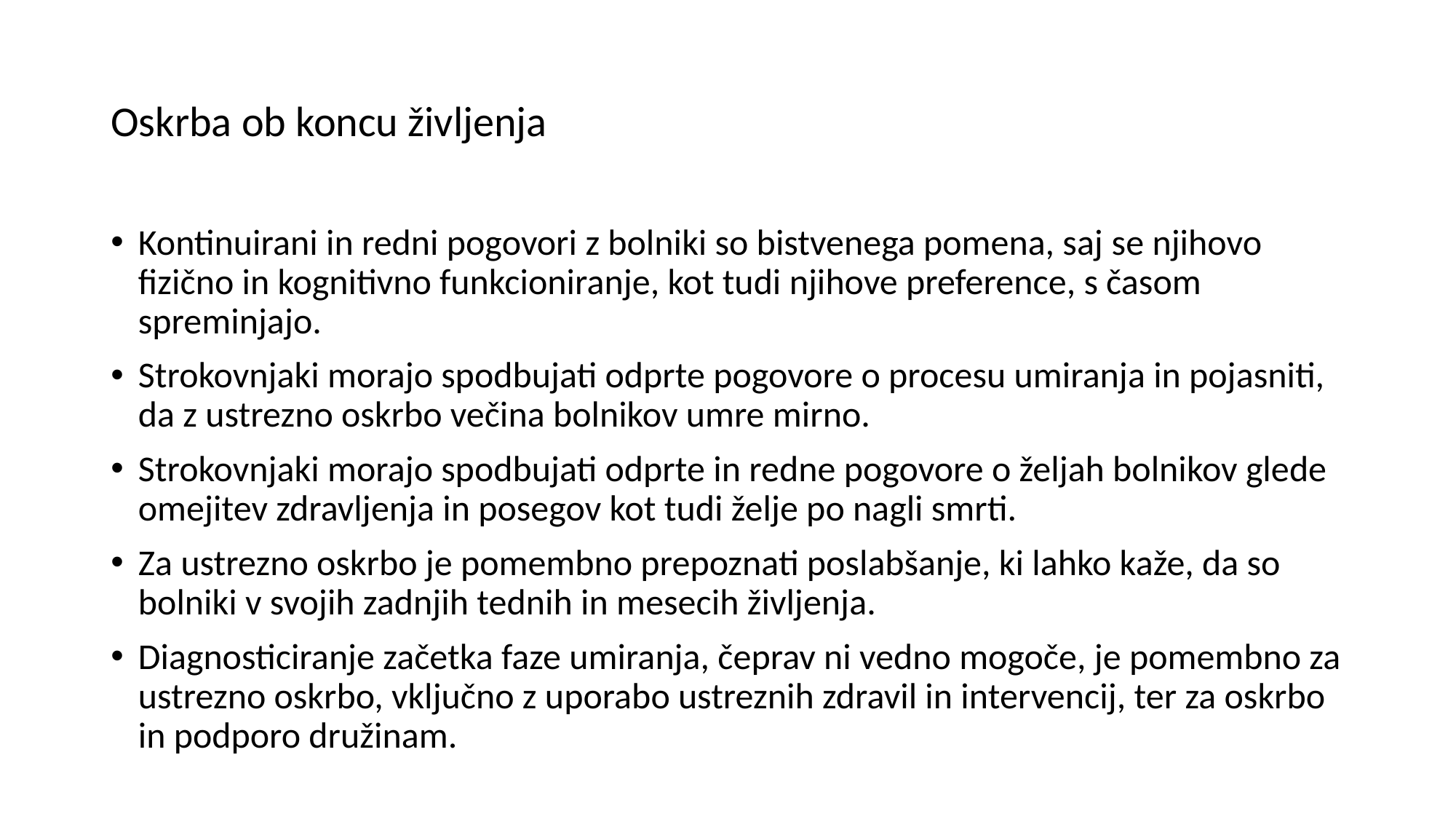

# Oskrba ob koncu življenja
Kontinuirani in redni pogovori z bolniki so bistvenega pomena, saj se njihovo fizično in kognitivno funkcioniranje, kot tudi njihove preference, s časom spreminjajo.
Strokovnjaki morajo spodbujati odprte pogovore o procesu umiranja in pojasniti, da z ustrezno oskrbo večina bolnikov umre mirno.
Strokovnjaki morajo spodbujati odprte in redne pogovore o željah bolnikov glede omejitev zdravljenja in posegov kot tudi želje po nagli smrti.
Za ustrezno oskrbo je pomembno prepoznati poslabšanje, ki lahko kaže, da so bolniki v svojih zadnjih tednih in mesecih življenja.
Diagnosticiranje začetka faze umiranja, čeprav ni vedno mogoče, je pomembno za ustrezno oskrbo, vključno z uporabo ustreznih zdravil in intervencij, ter za oskrbo in podporo družinam.